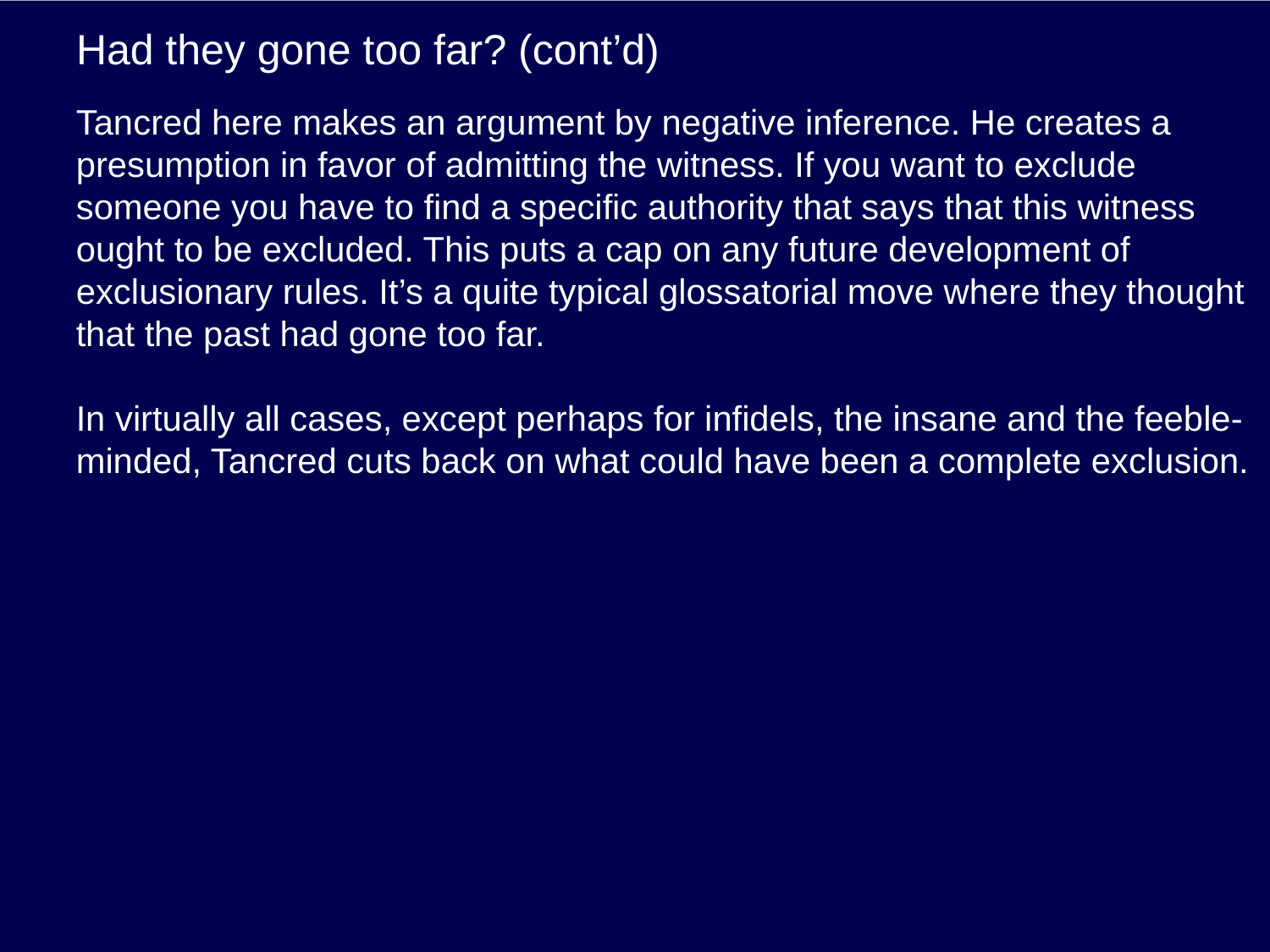

# Had they gone too far? (cont’d)
Tancred here makes an argument by negative inference. He creates a presumption in favor of admitting the witness. If you want to exclude someone you have to find a specific authority that says that this witness ought to be excluded. This puts a cap on any future development of exclusionary rules. It’s a quite typical glossatorial move where they thought that the past had gone too far.

In virtually all cases, except perhaps for infidels, the insane and the feeble-minded, Tancred cuts back on what could have been a complete exclusion.